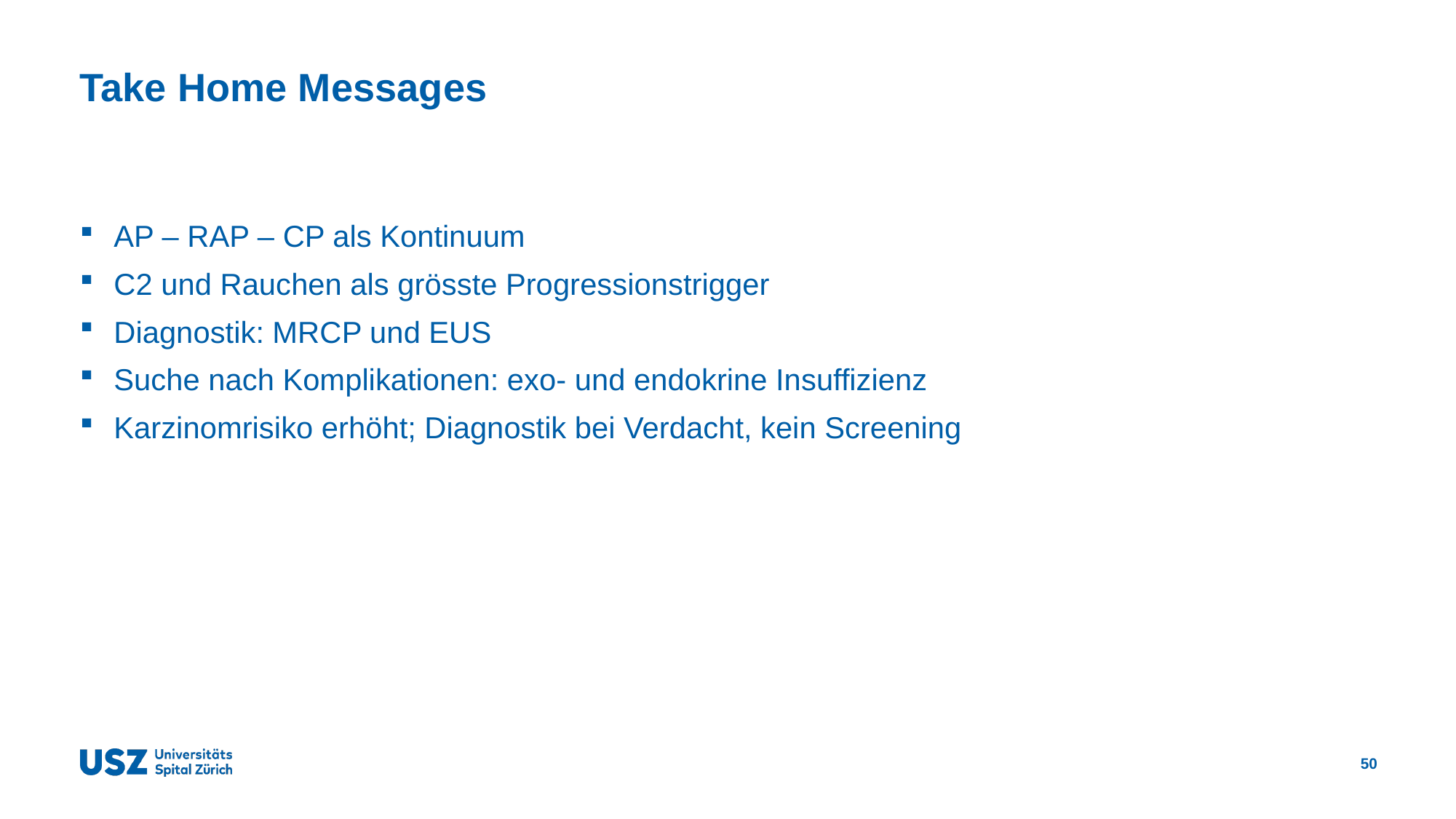

# Take Home Messages
AP – RAP – CP als Kontinuum
C2 und Rauchen als grösste Progressionstrigger
Diagnostik: MRCP und EUS
Suche nach Komplikationen: exo- und endokrine Insuffizienz
Karzinomrisiko erhöht; Diagnostik bei Verdacht, kein Screening

50